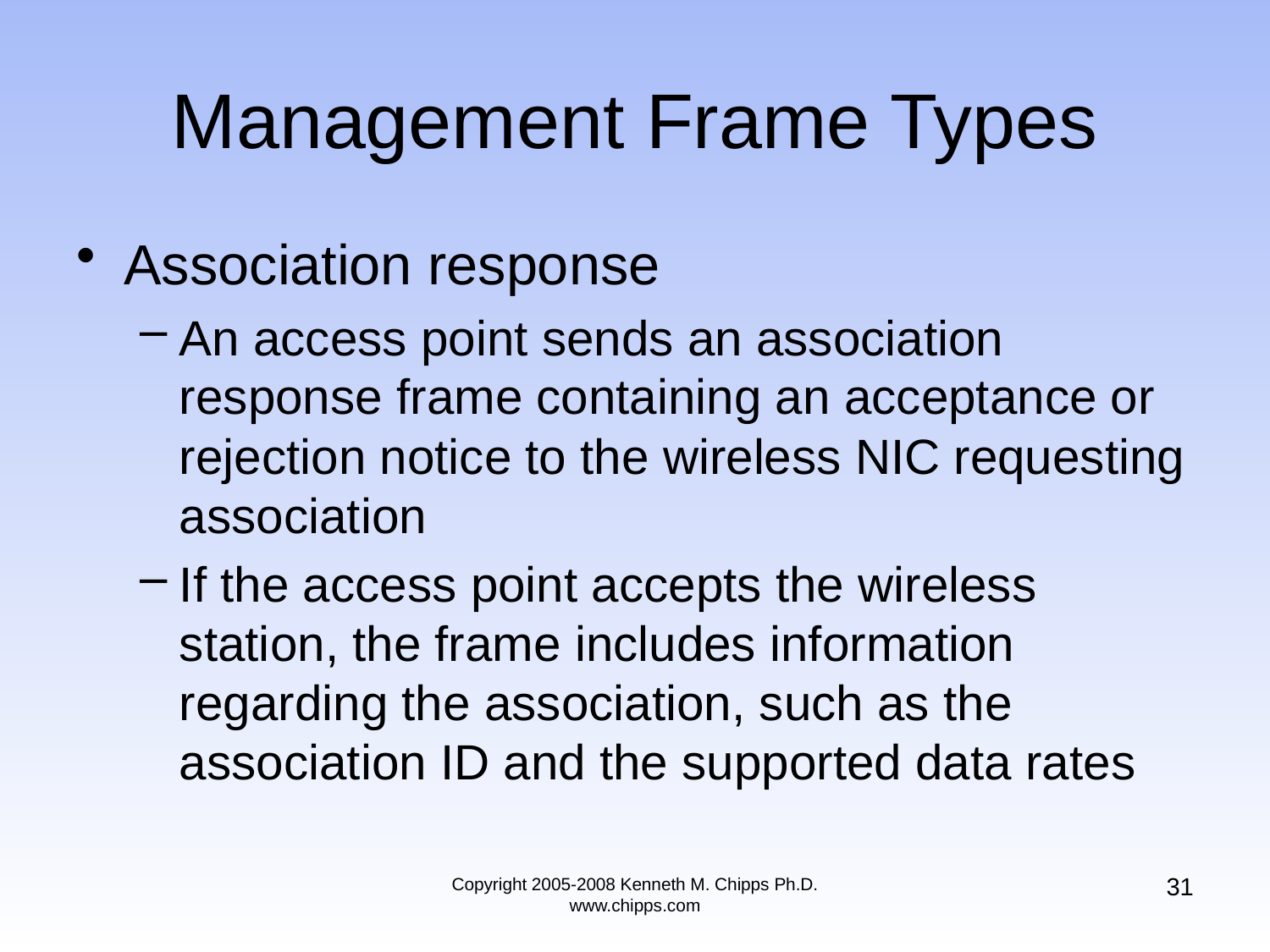

# Management Frame Types
Association response
An access point sends an association response frame containing an acceptance or rejection notice to the wireless NIC requesting association
If the access point accepts the wireless station, the frame includes information regarding the association, such as the association ID and the supported data rates
31
Copyright 2005-2008 Kenneth M. Chipps Ph.D. www.chipps.com